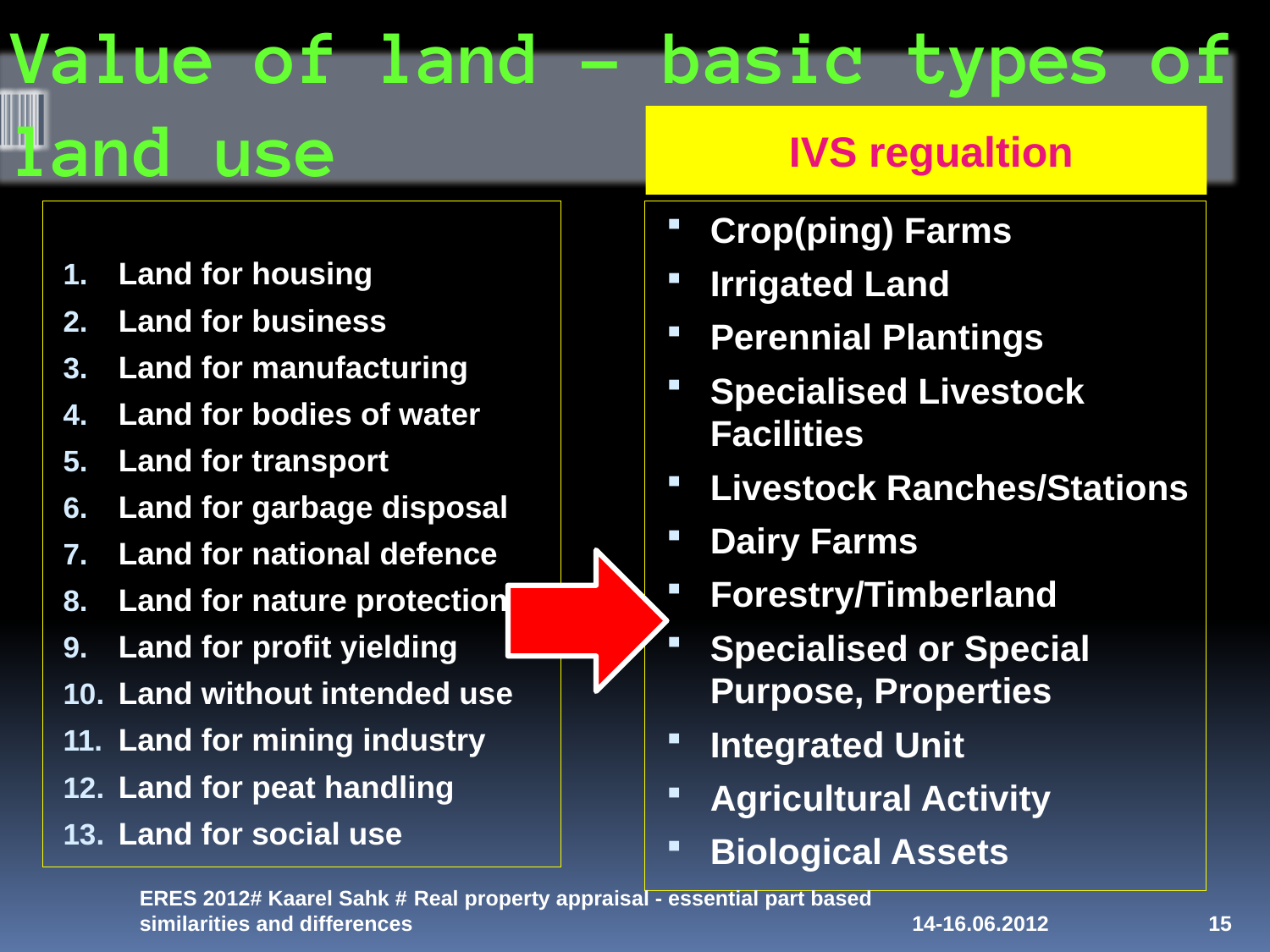

# Value of land - basic types of land use
IVS regualtion
Crop(ping) Farms
Irrigated Land
Perennial Plantings
Specialised Livestock Facilities
Livestock Ranches/Stations
Dairy Farms
Forestry/Timberland
Specialised or Special Purpose, Properties
Integrated Unit
Agricultural Activity
Biological Assets

Land for housing
Land for business
Land for manufacturing
Land for bodies of water
Land for transport
Land for garbage disposal
Land for national defence
Land for nature protection
Land for profit yielding
Land without intended use
Land for mining industry
Land for peat handling
Land for social use

ERES 2012# Kaarel Sahk # Real property appraisal - essential part based similarities and differences
14-16.06.2012
15